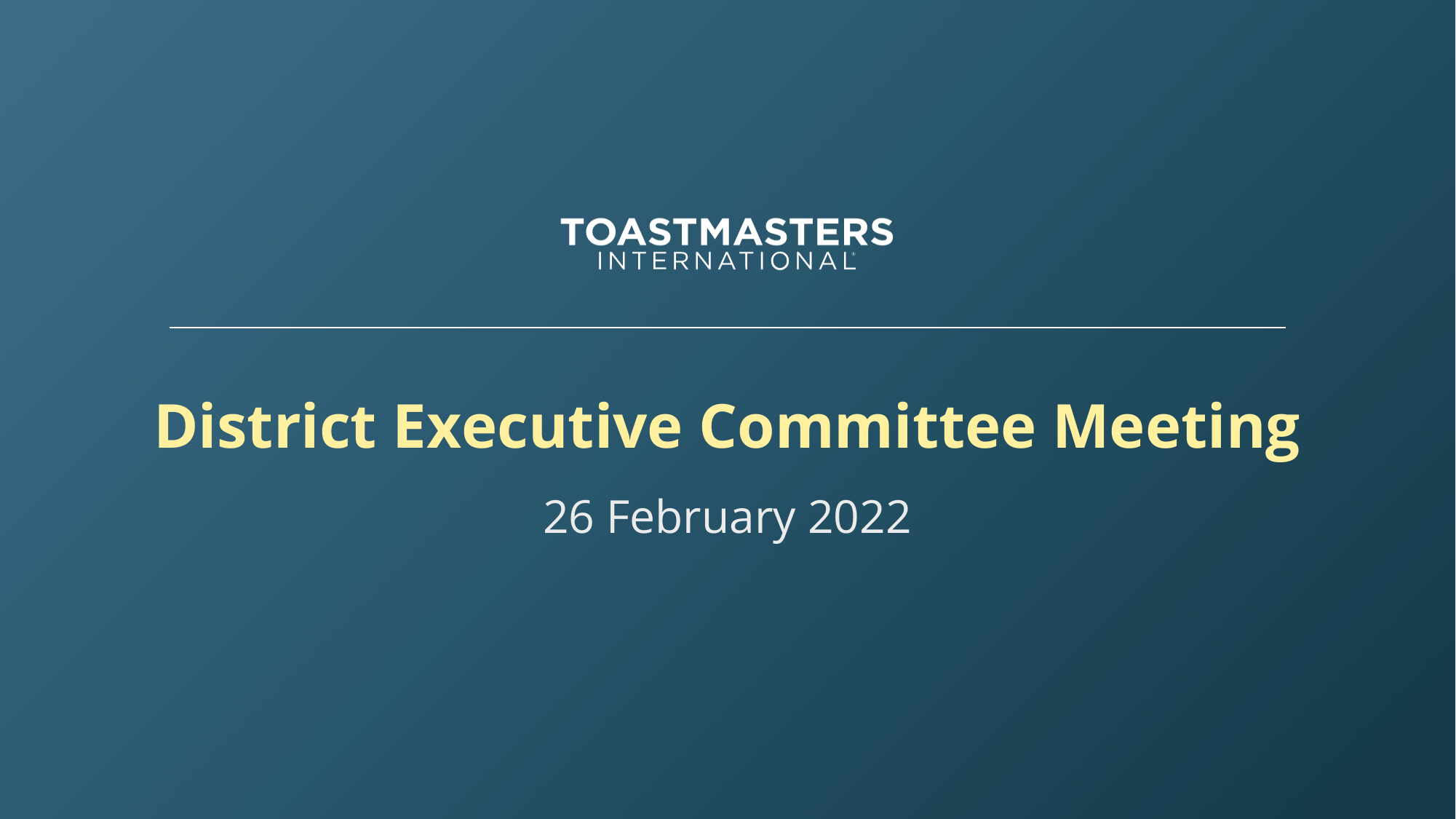

# District Executive Committee Meeting
26 February 2022